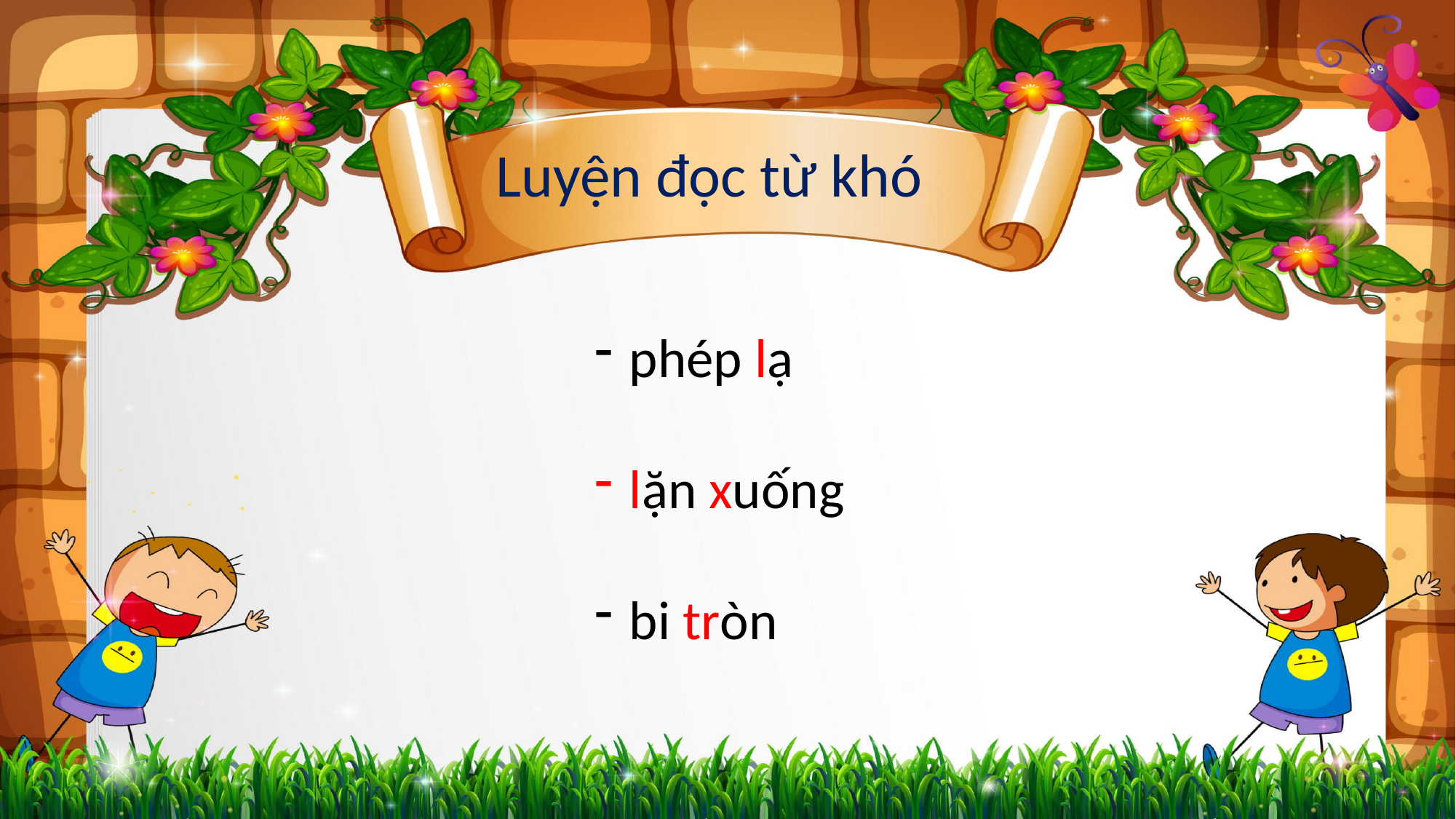

Luyện đọc từ khó
phép lạ

lặn xuống

bi tròn